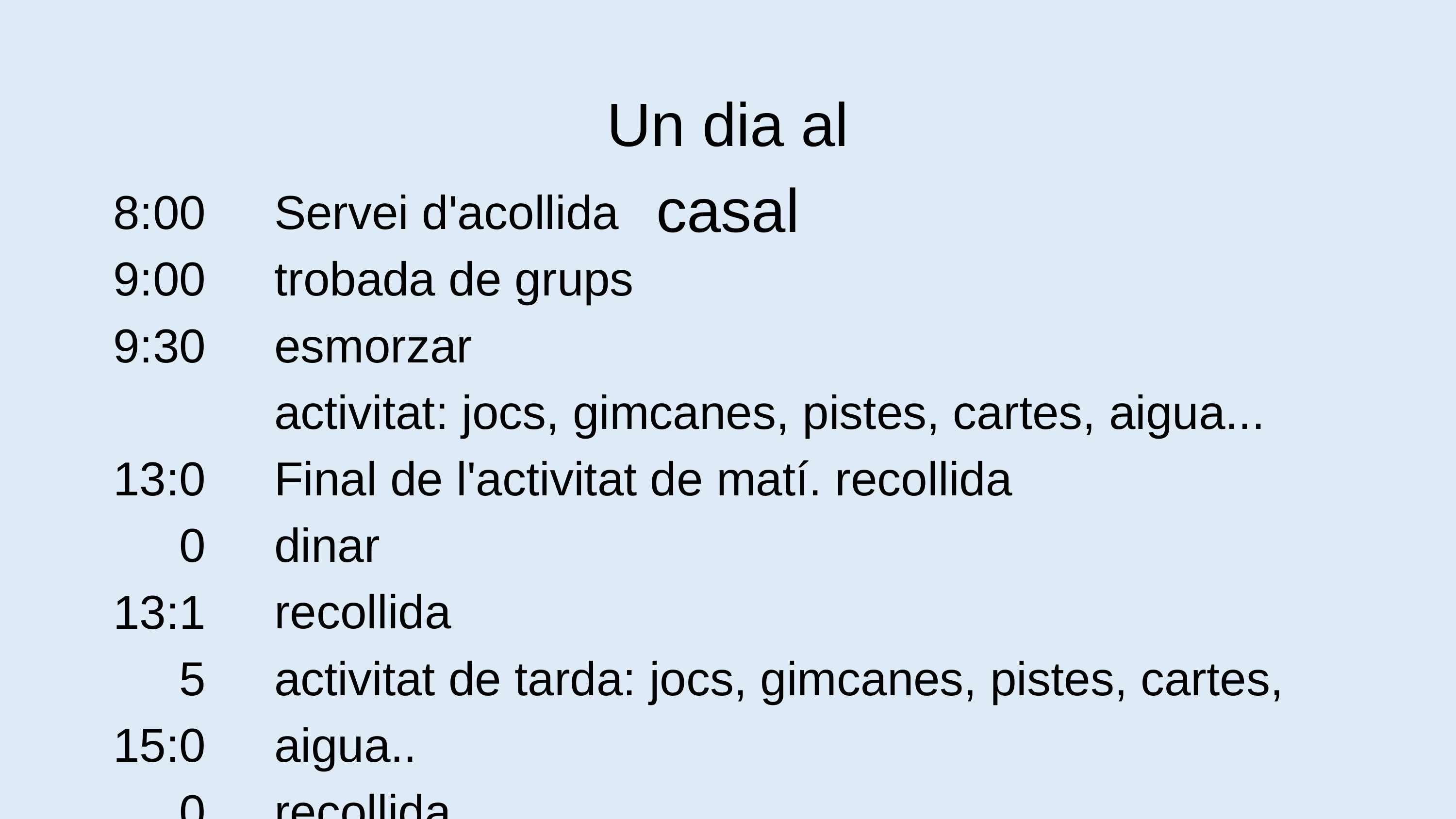

Un dia al casal
8:00
9:00
9:30

13:00
13:15
15:00

17:00
Servei d'acollida
trobada de grups
esmorzar
activitat: jocs, gimcanes, pistes, cartes, aigua...
Final de l'activitat de matí. recollida
dinar
recollida
activitat de tarda: jocs, gimcanes, pistes, cartes, aigua..
recollida